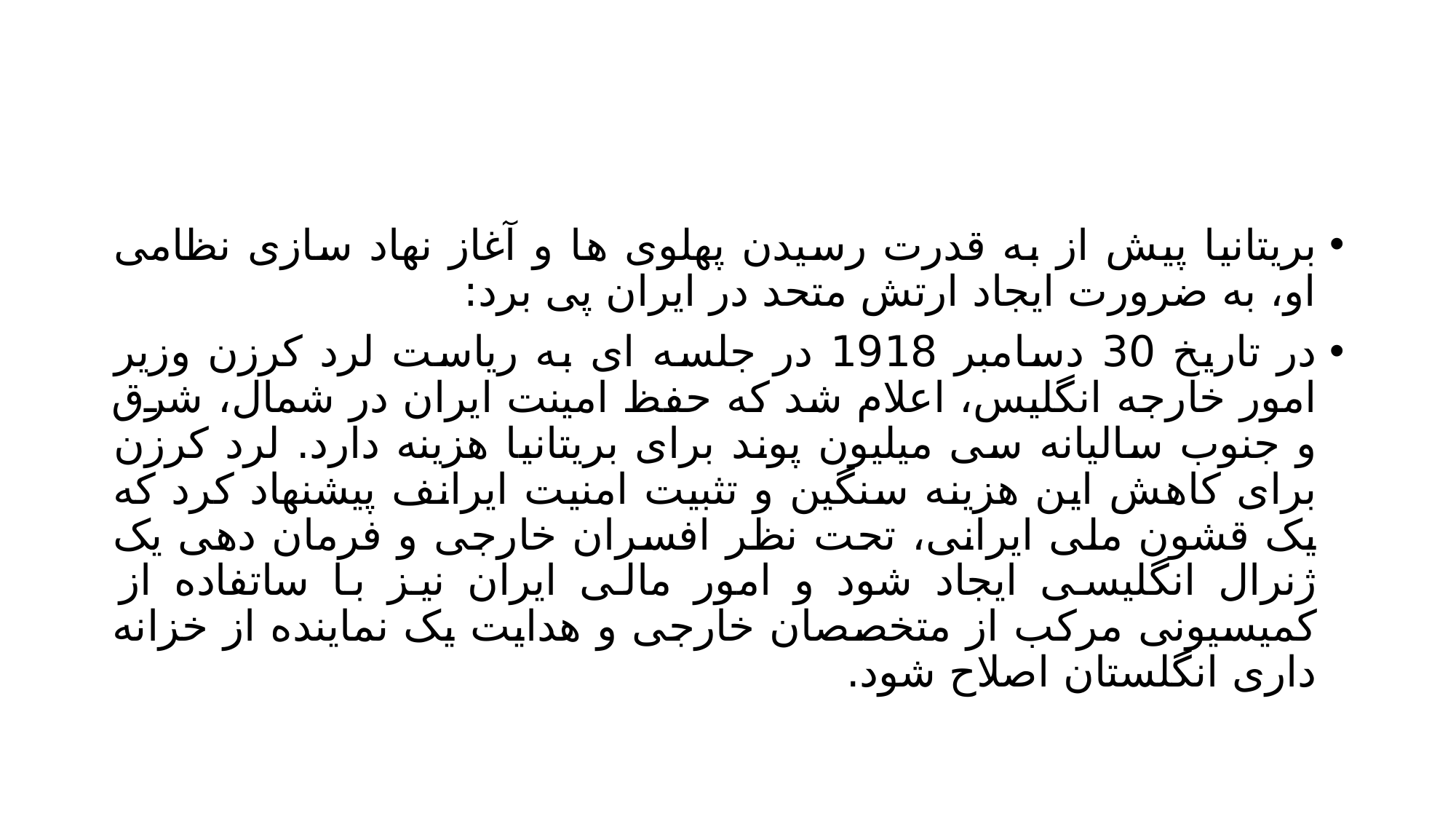

#
بریتانیا پیش از به قدرت رسیدن پهلوی ها و آغاز نهاد سازی نظامی او، به ضرورت ایجاد ارتش متحد در ایران پی برد:
در تاریخ 30 دسامبر 1918 در جلسه ای به ریاست لرد کرزن وزیر امور خارجه انگلیس، اعلام شد که حفظ امینت ایران در شمال، شرق و جنوب سالیانه سی میلیون پوند برای بریتانیا هزینه دارد. لرد کرزن برای کاهش این هزینه سنگین و تثبیت امنیت ایرانف پیشنهاد کرد که یک قشون ملی ایرانی، تحت نظر افسران خارجی و فرمان دهی یک ژنرال انگلیسی ایجاد شود و امور مالی ایران نیز با ساتفاده از کمیسیونی مرکب از متخصصان خارجی و هدایت یک نماینده از خزانه داری انگلستان اصلاح شود.